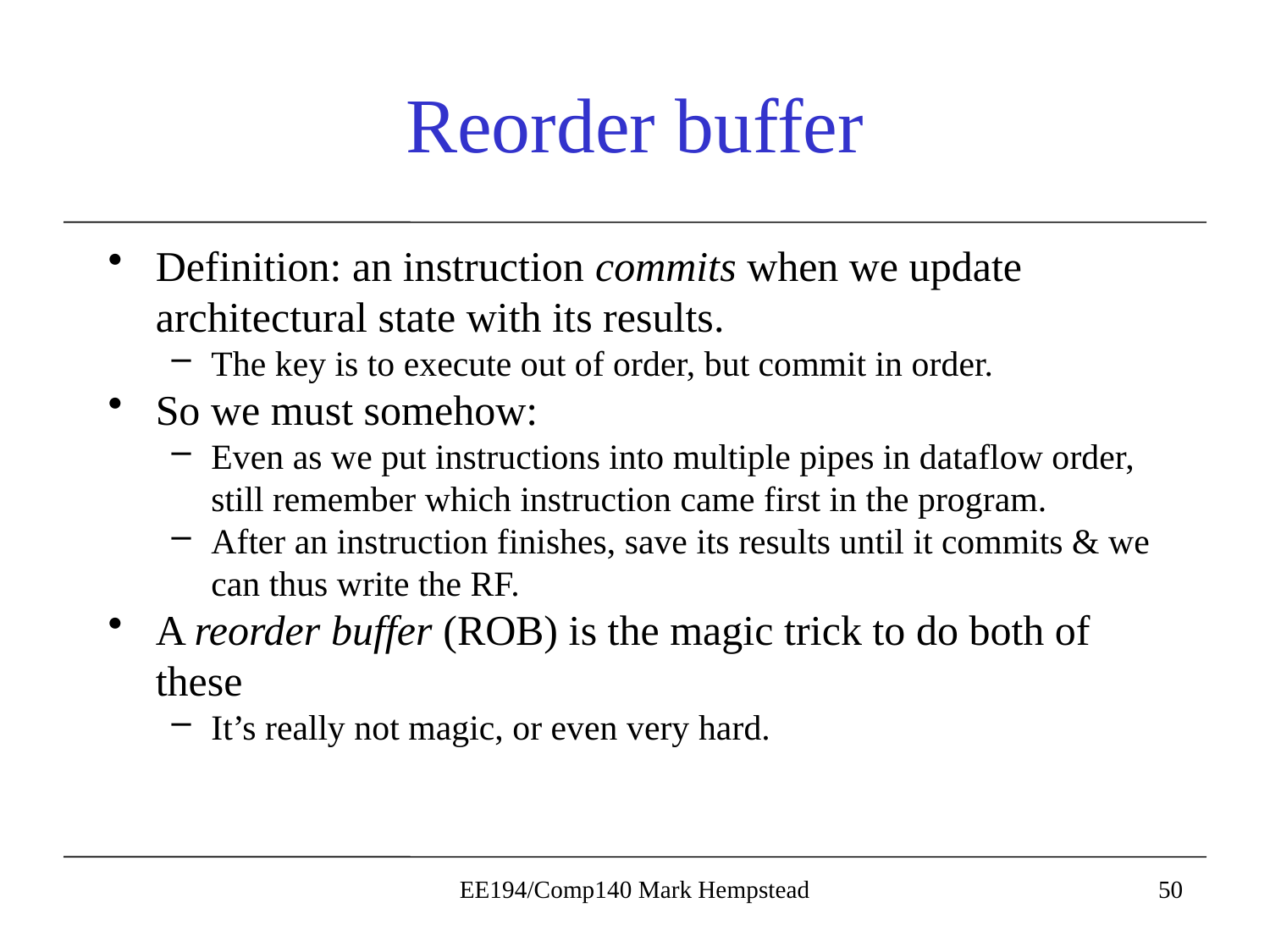

# Reorder buffer
Definition: an instruction commits when we update architectural state with its results.
The key is to execute out of order, but commit in order.
So we must somehow:
Even as we put instructions into multiple pipes in dataflow order, still remember which instruction came first in the program.
After an instruction finishes, save its results until it commits & we can thus write the RF.
A reorder buffer (ROB) is the magic trick to do both of these
It’s really not magic, or even very hard.

EE194/Comp140 Mark Hempstead